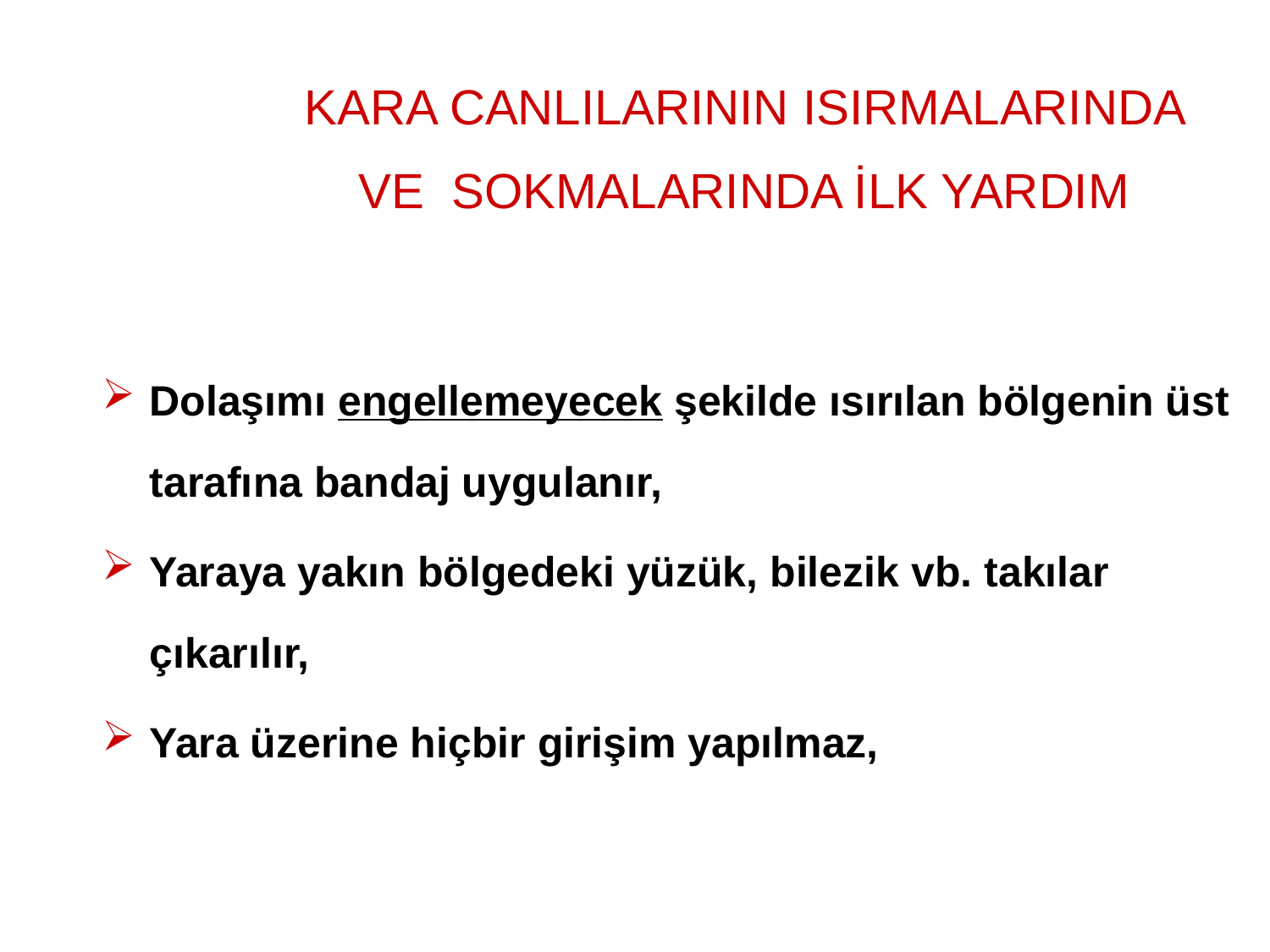

KARA CANLILARININ ISIRMALARINDA
VE  SOKMALARINDA İLK YARDIM
Dolaşımı engellemeyecek şekilde ısırılan bölgenin üst tarafına bandaj uygulanır,
Yaraya yakın bölgedeki yüzük, bilezik vb. takılar çıkarılır,
Yara üzerine hiçbir girişim yapılmaz,